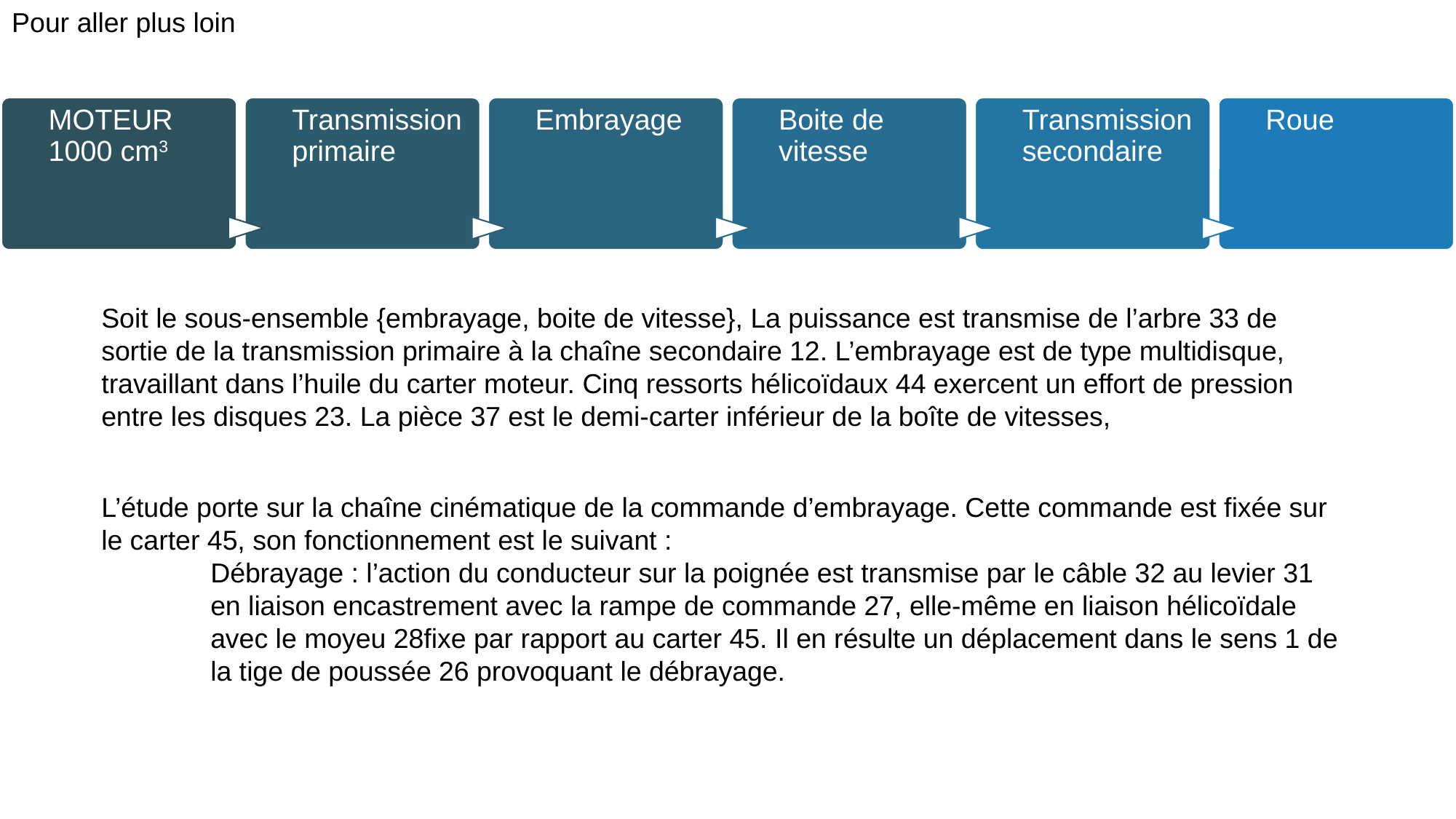

Pour aller plus loin

MOTEUR 1000 cm3

Transmission primaire

Embrayage

Boite de vitesse

Transmission secondaire

Roue
Soit le sous-ensemble {embrayage, boite de vitesse}, La puissance est transmise de l’arbre 33 de sortie de la transmission primaire à la chaîne secondaire 12. L’embrayage est de type multidisque, travaillant dans l’huile du carter moteur. Cinq ressorts hélicoïdaux 44 exercent un effort de pression entre les disques 23. La pièce 37 est le demi-carter inférieur de la boîte de vitesses,
L’étude porte sur la chaîne cinématique de la commande d’embrayage. Cette commande est fixée sur le carter 45, son fonctionnement est le suivant :
	Débrayage : l’action du conducteur sur la poignée est transmise par le câble 32 au levier 31 	en liaison encastrement avec la rampe de commande 27, elle-même en liaison hélicoïdale 	avec le moyeu 28fixe par rapport au carter 45. Il en résulte un déplacement dans le sens 1 de 	la tige de poussée 26 provoquant le débrayage.